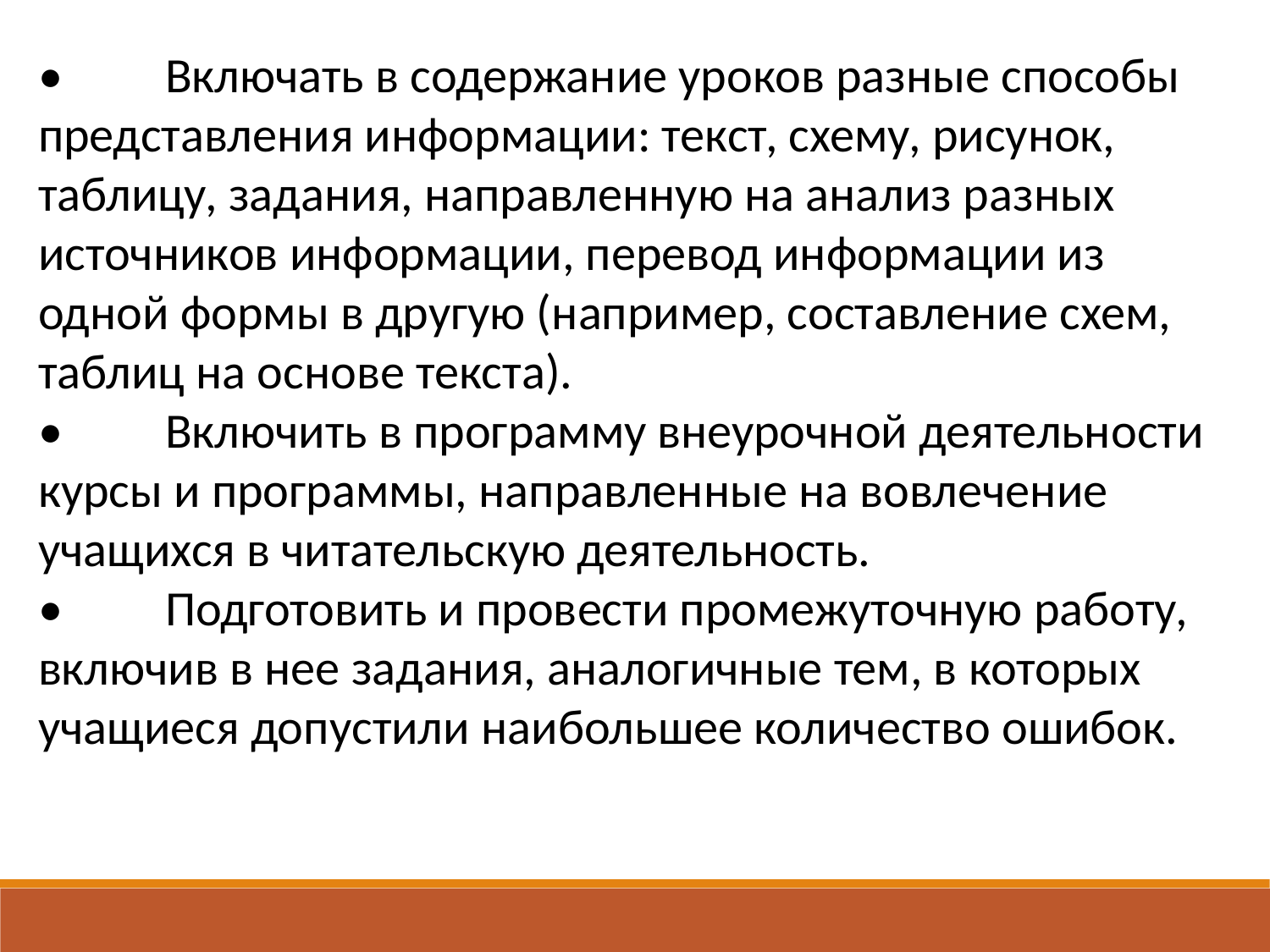

•	Включать в содержание уроков разные способы представления информации: текст, схему, рисунок, таблицу, задания, направленную на анализ разных источников информации, перевод информации из одной формы в другую (например, составление схем, таблиц на основе текста).
•	Включить в программу внеурочной деятельности курсы и программы, направленные на вовлечение учащихся в читательскую деятельность.
•	Подготовить и провести промежуточную работу, включив в нее задания, аналогичные тем, в которых учащиеся допустили наибольшее количество ошибок.